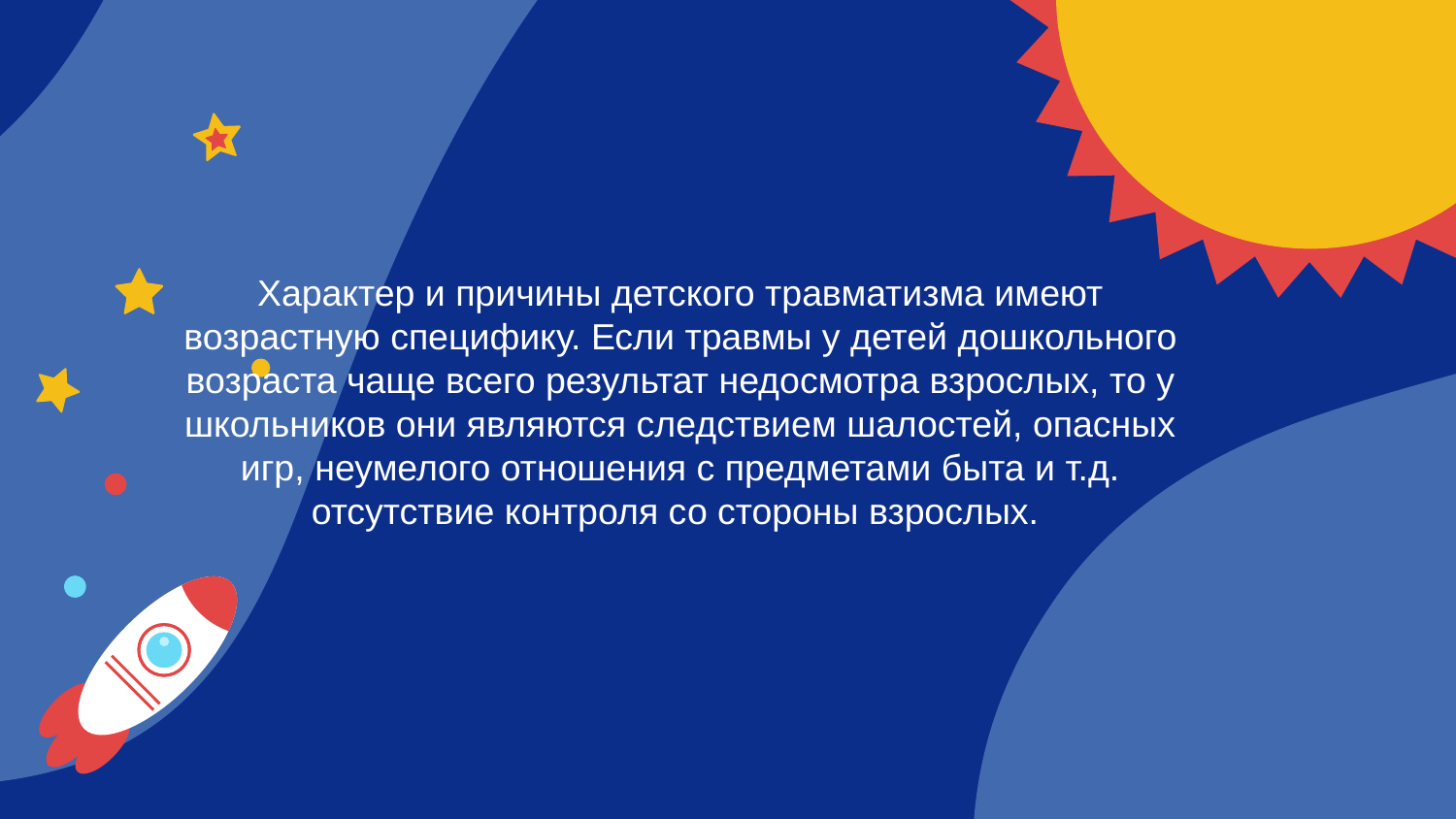

Характер и причины детского травматизма имеют возрастную специфику. Если травмы у детей дошкольного возраста чаще всего результат недосмотра взрослых, то у школьников они являются следствием шалостей, опасных игр, неумелого отношения с предметами быта и т.д. отсутствие контроля со стороны взрослых.